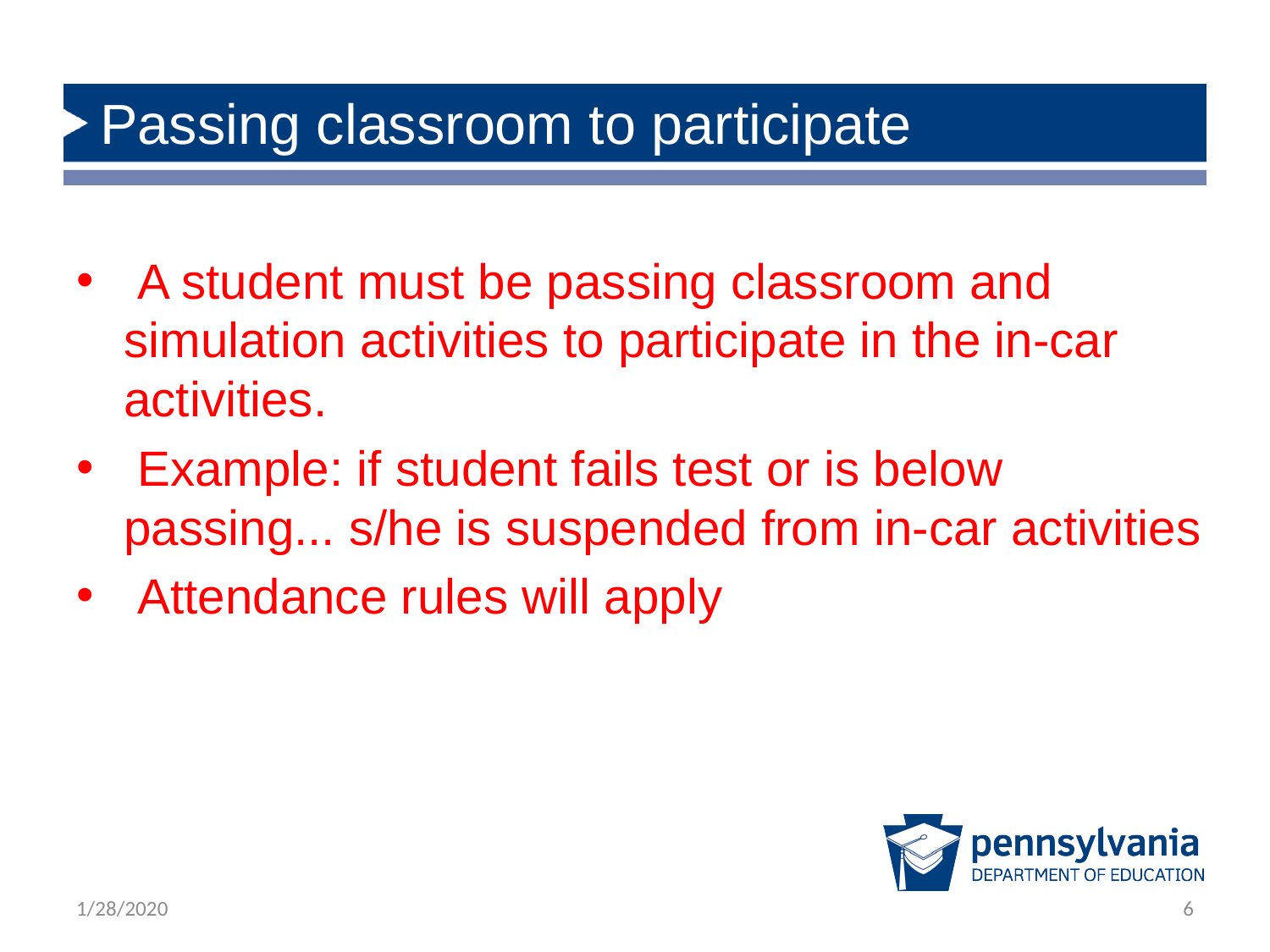

# Passing classroom to participate
 A student must be passing classroom and simulation activities to participate in the in-car activities.
 Example: if student fails test or is below passing... s/he is suspended from in-car activities
 Attendance rules will apply
1/28/2020
6